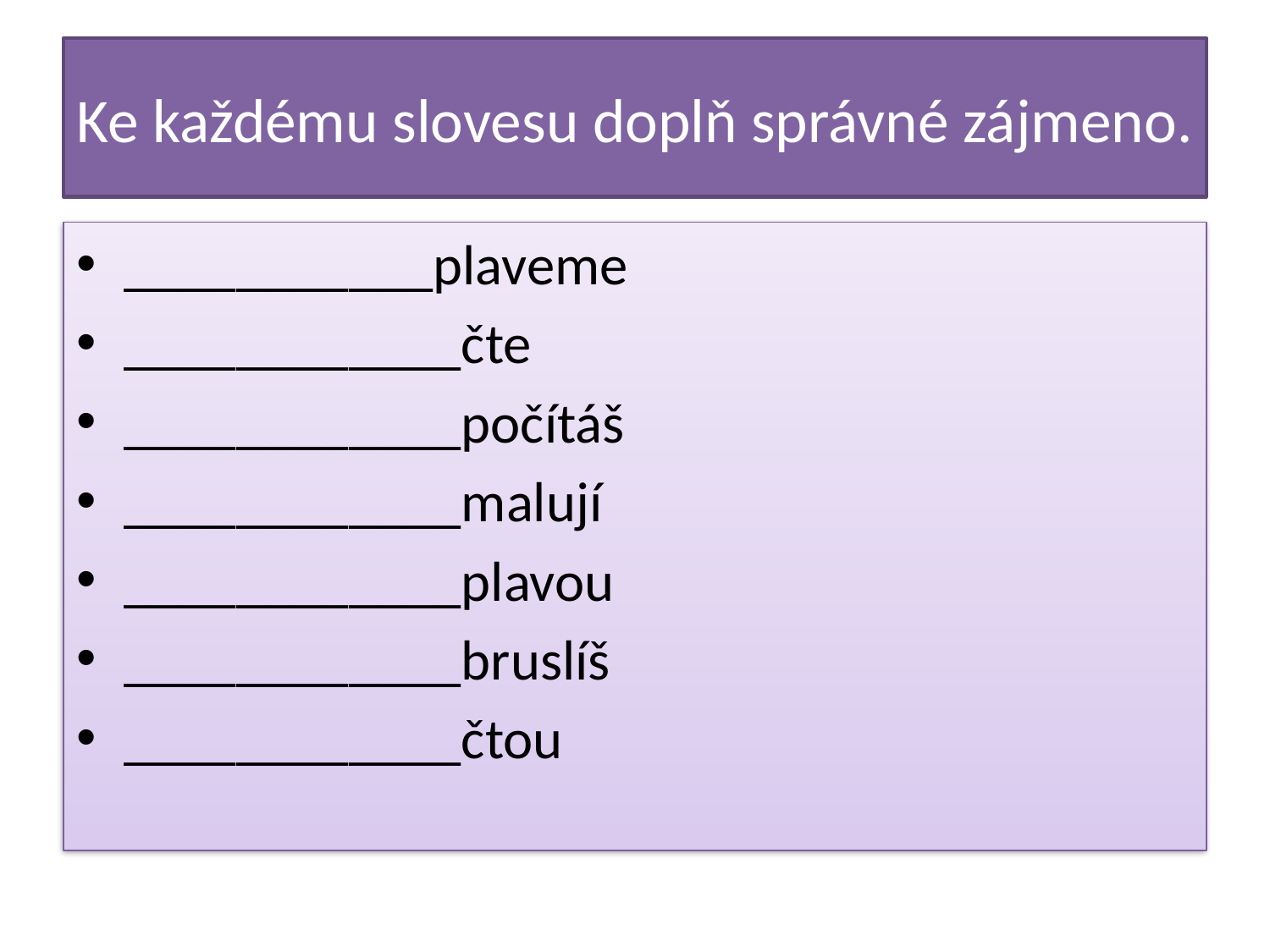

# Ke každému slovesu doplň správné zájmeno.
___________plaveme
____________čte
____________počítáš
____________malují
____________plavou
____________bruslíš
____________čtou